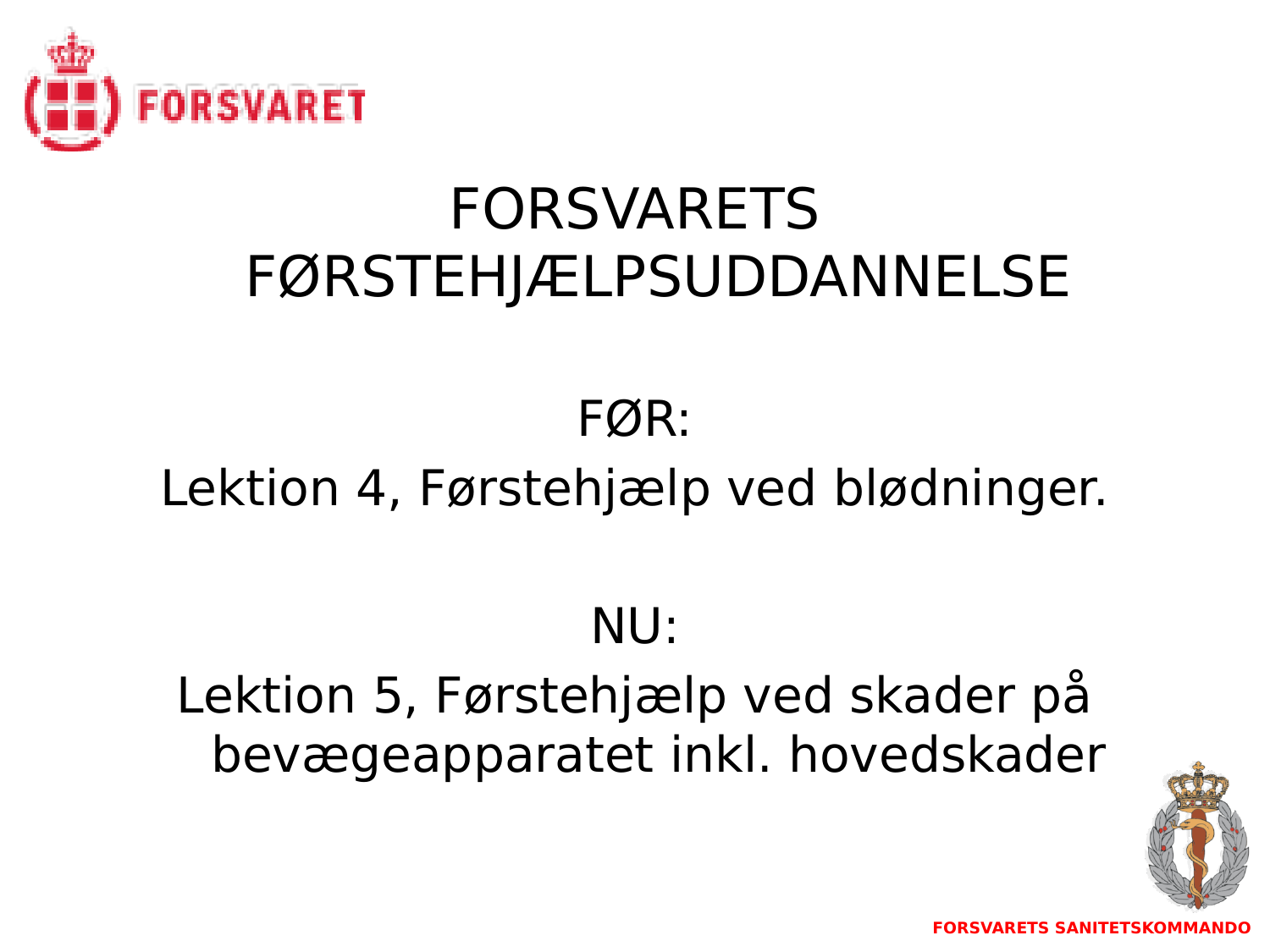

FORSVARETS FØRSTEHJÆLPSUDDANNELSE

FØR:
Lektion 4, Førstehjælp ved blødninger.

NU:
Lektion 5, Førstehjælp ved skader på bevægeapparatet inkl. hovedskader